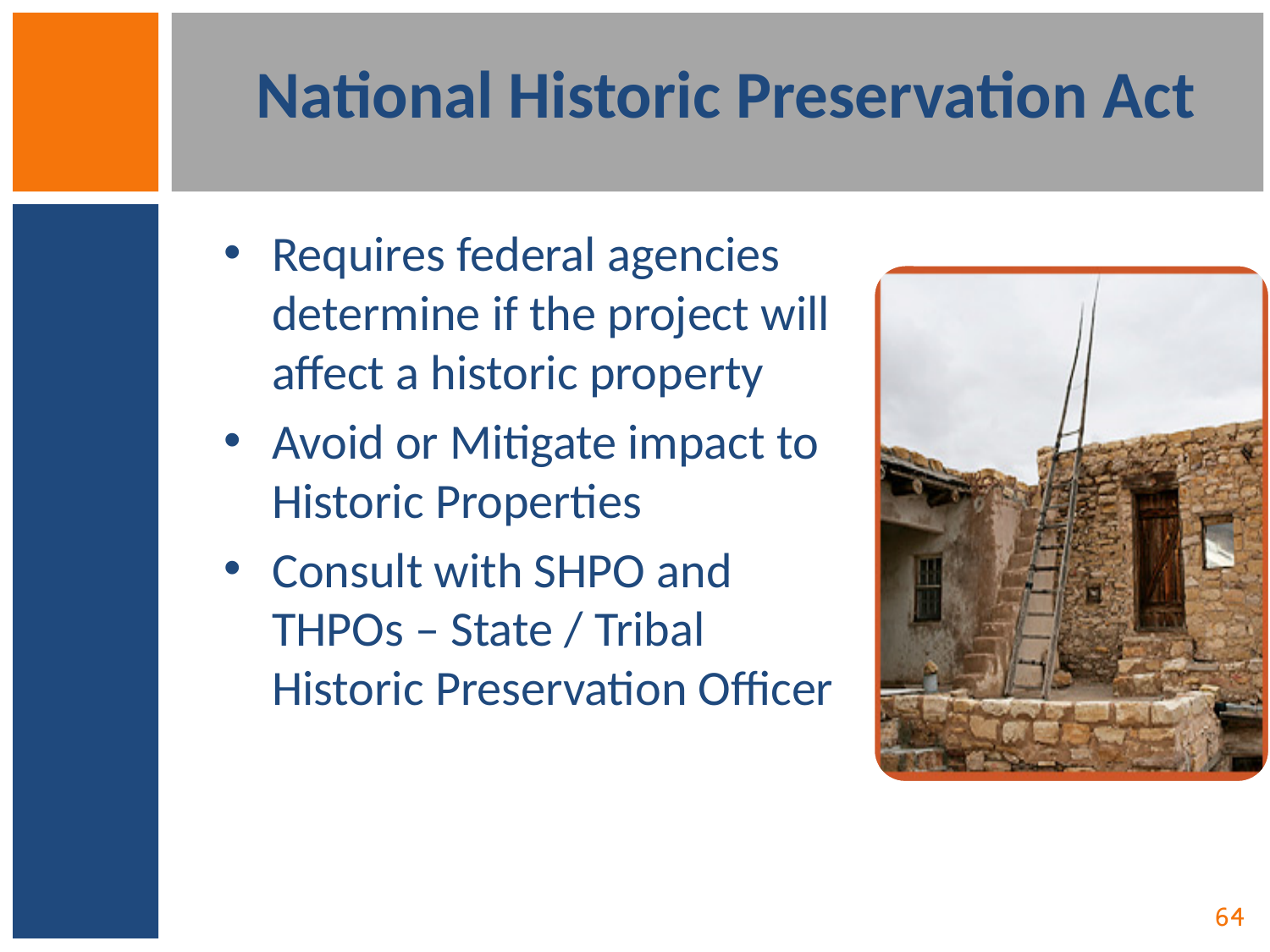

# National Historic Preservation Act
Requires federal agencies determine if the project will affect a historic property
Avoid or Mitigate impact to Historic Properties
Consult with SHPO and THPOs – State / Tribal Historic Preservation Officer

64